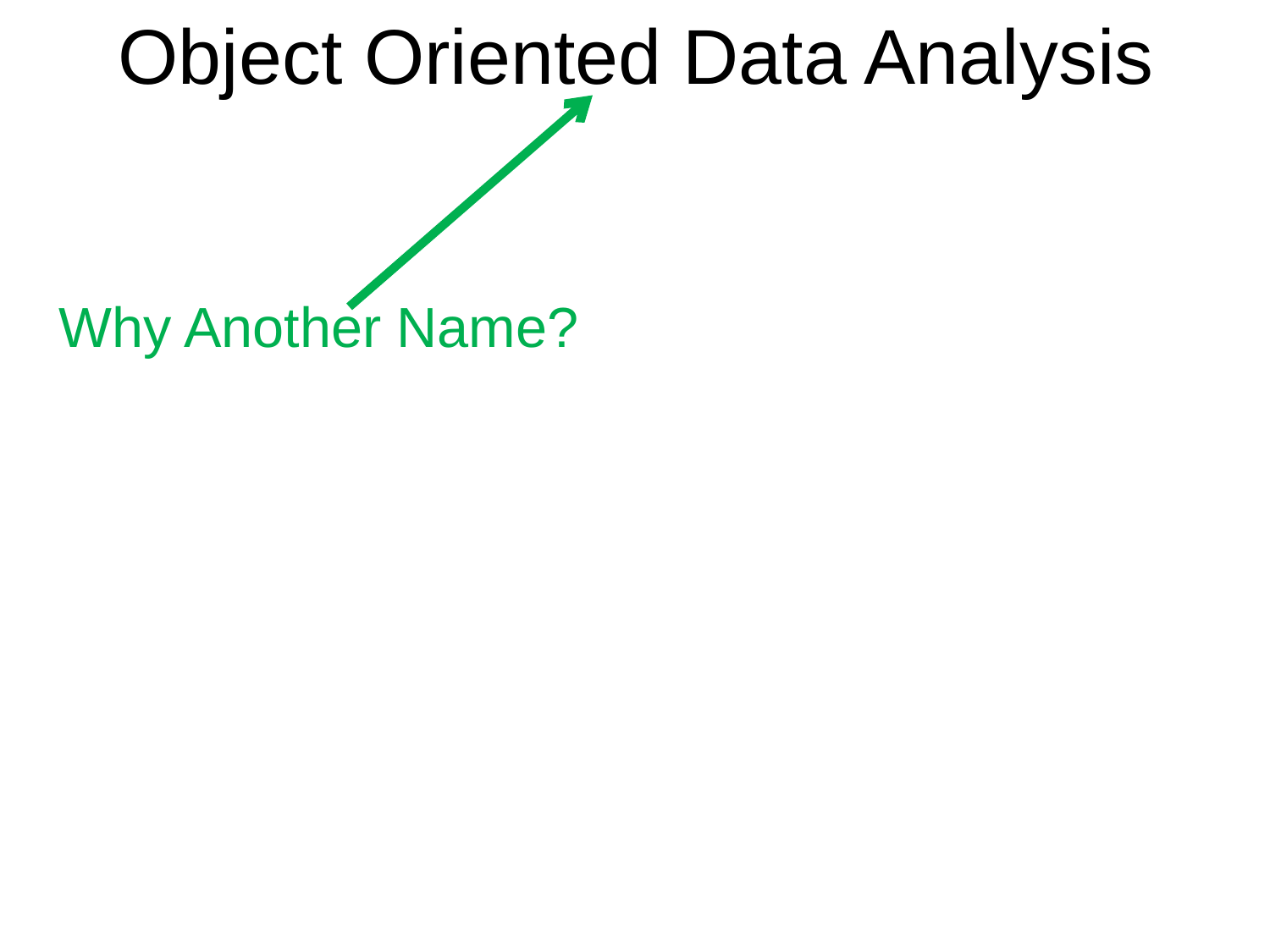

# Object Oriented Data Analysis

Why Another Name?